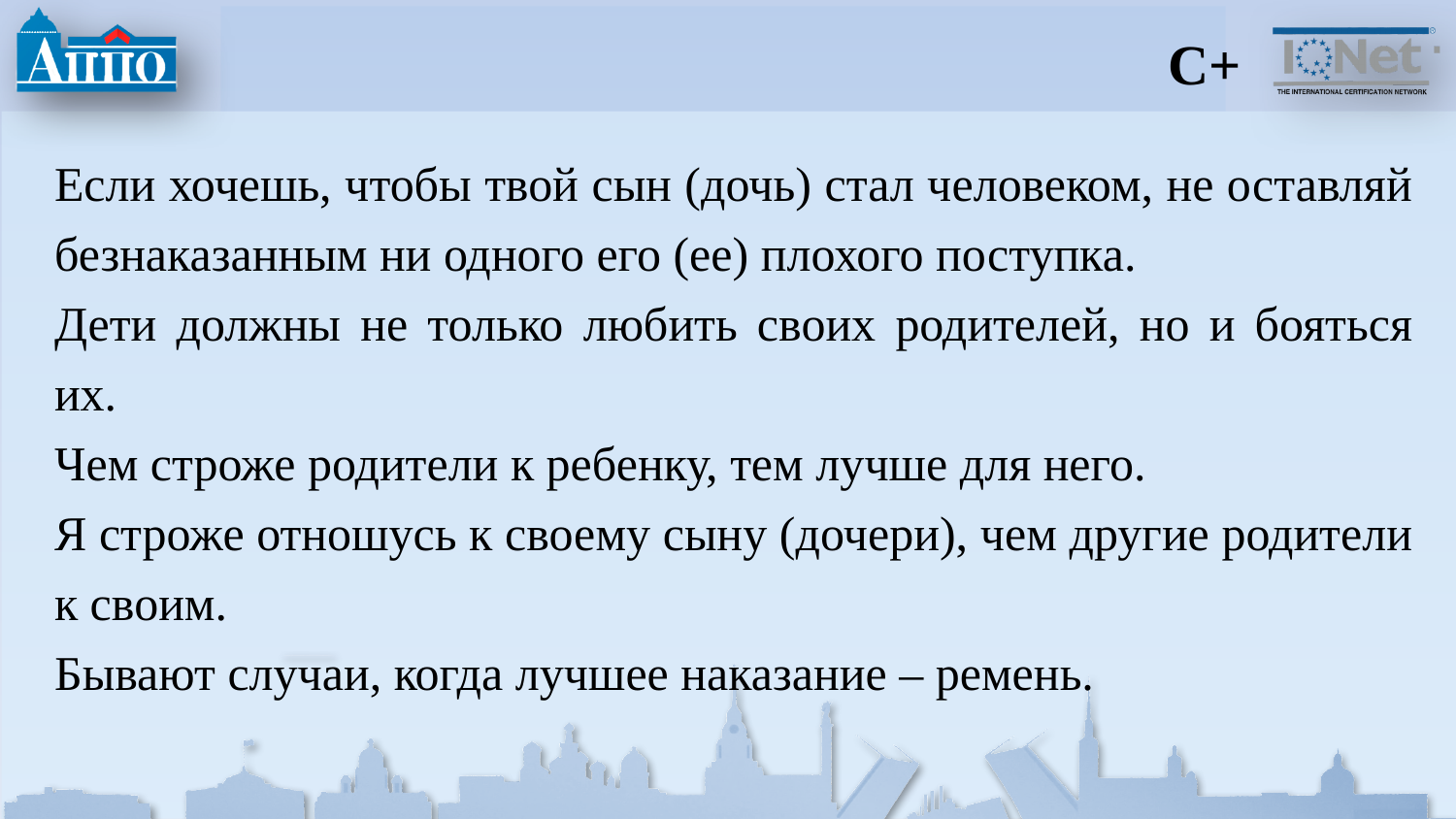

# С+
Если хочешь, чтобы твой сын (дочь) стал человеком, не оставляй безнаказанным ни одного его (ее) плохого поступка.
Дети должны не только любить своих родителей, но и бояться их.
Чем строже родители к ребенку, тем лучше для него.
Я строже отношусь к своему сыну (дочери), чем другие родители к своим.
Бывают случаи, когда лучшее наказание – ремень.